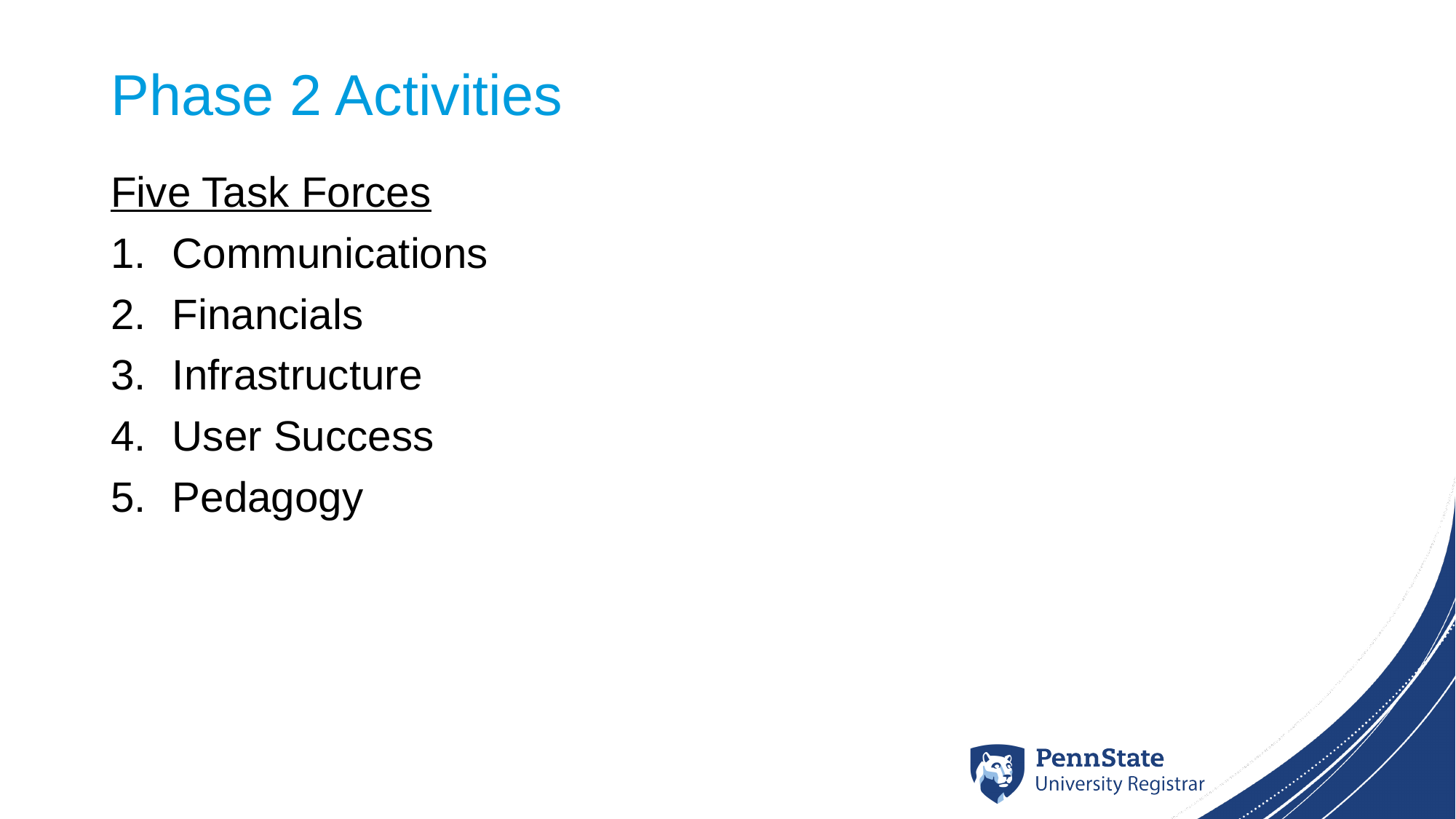

# Phase 2 Activities
Five Task Forces
Communications
Financials
Infrastructure
User Success
Pedagogy